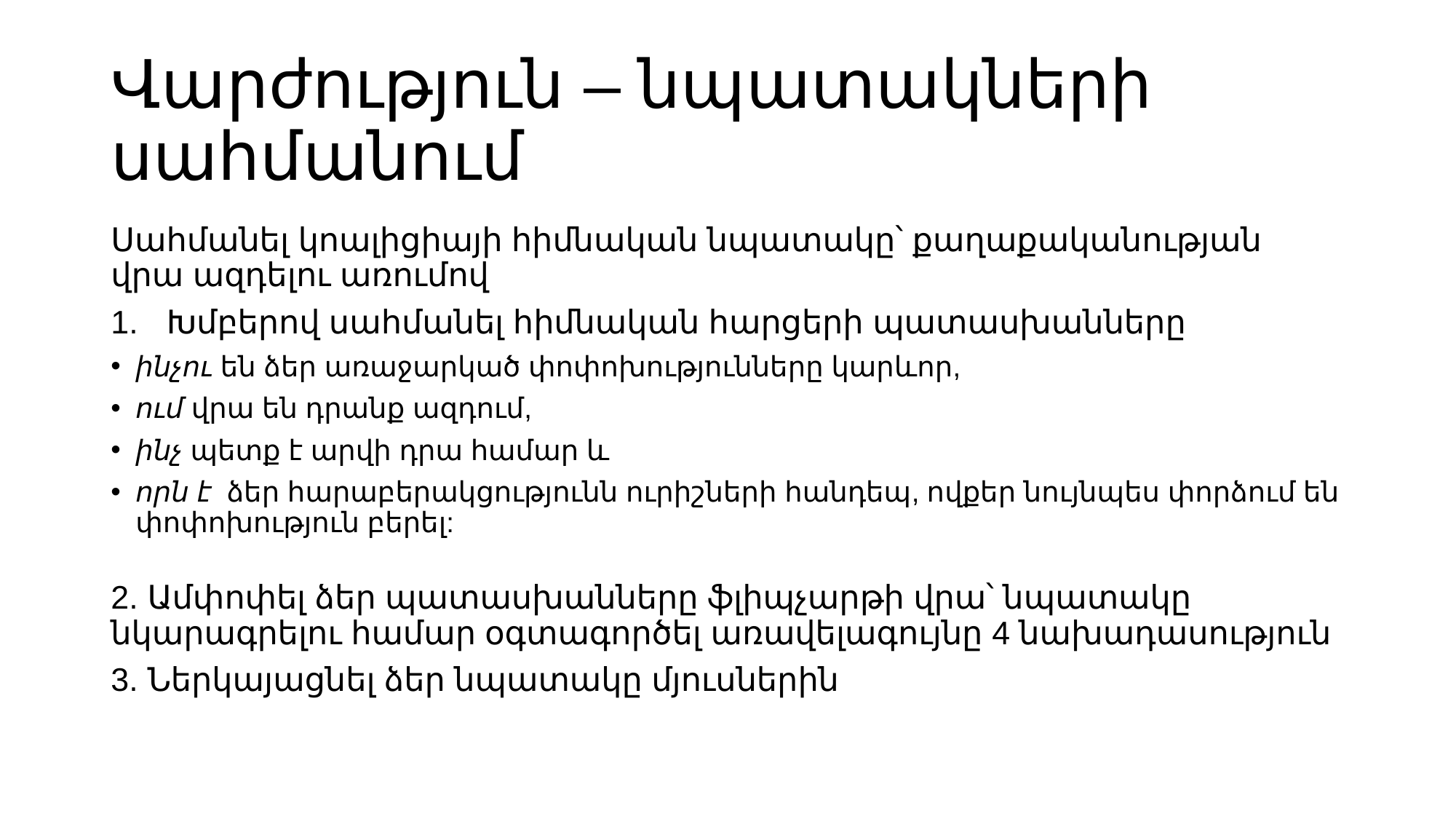

# Վարժություն – նպատակների սահմանում
Սահմանել կոալիցիայի հիմնական նպատակը՝ քաղաքականության վրա ազդելու առումով
Խմբերով սահմանել հիմնական հարցերի պատասխանները
ինչու են ձեր առաջարկած փոփոխությունները կարևոր,
ում վրա են դրանք ազդում,
ինչ պետք է արվի դրա համար և
որն է  ձեր հարաբերակցությունն ուրիշների հանդեպ, ովքեր նույնպես փորձում են փոփոխություն բերել:

2. Ամփոփել ձեր պատասխանները ֆլիպչարթի վրա՝ նպատակը նկարագրելու համար օգտագործել առավելագույնը 4 նախադասություն
3. Ներկայացնել ձեր նպատակը մյուսներին